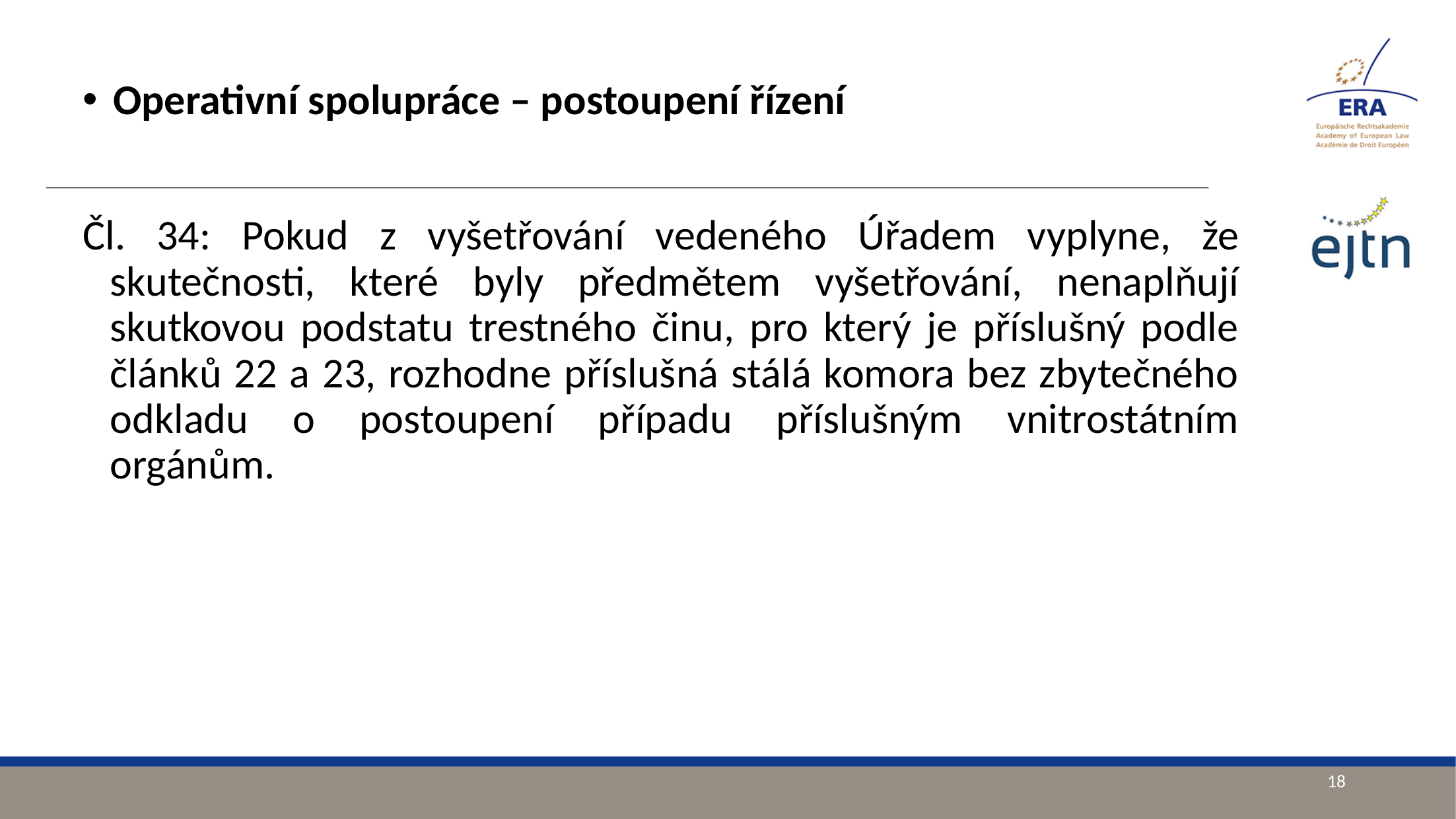

Operativní spolupráce – postoupení řízení
Čl. 34: Pokud z vyšetřování vedeného Úřadem vyplyne, že skutečnosti, které byly předmětem vyšetřování, nenaplňují skutkovou podstatu trestného činu, pro který je příslušný podle článků 22 a 23, rozhodne příslušná stálá komora bez zbytečného odkladu o postoupení případu příslušným vnitrostátním orgánům.
18